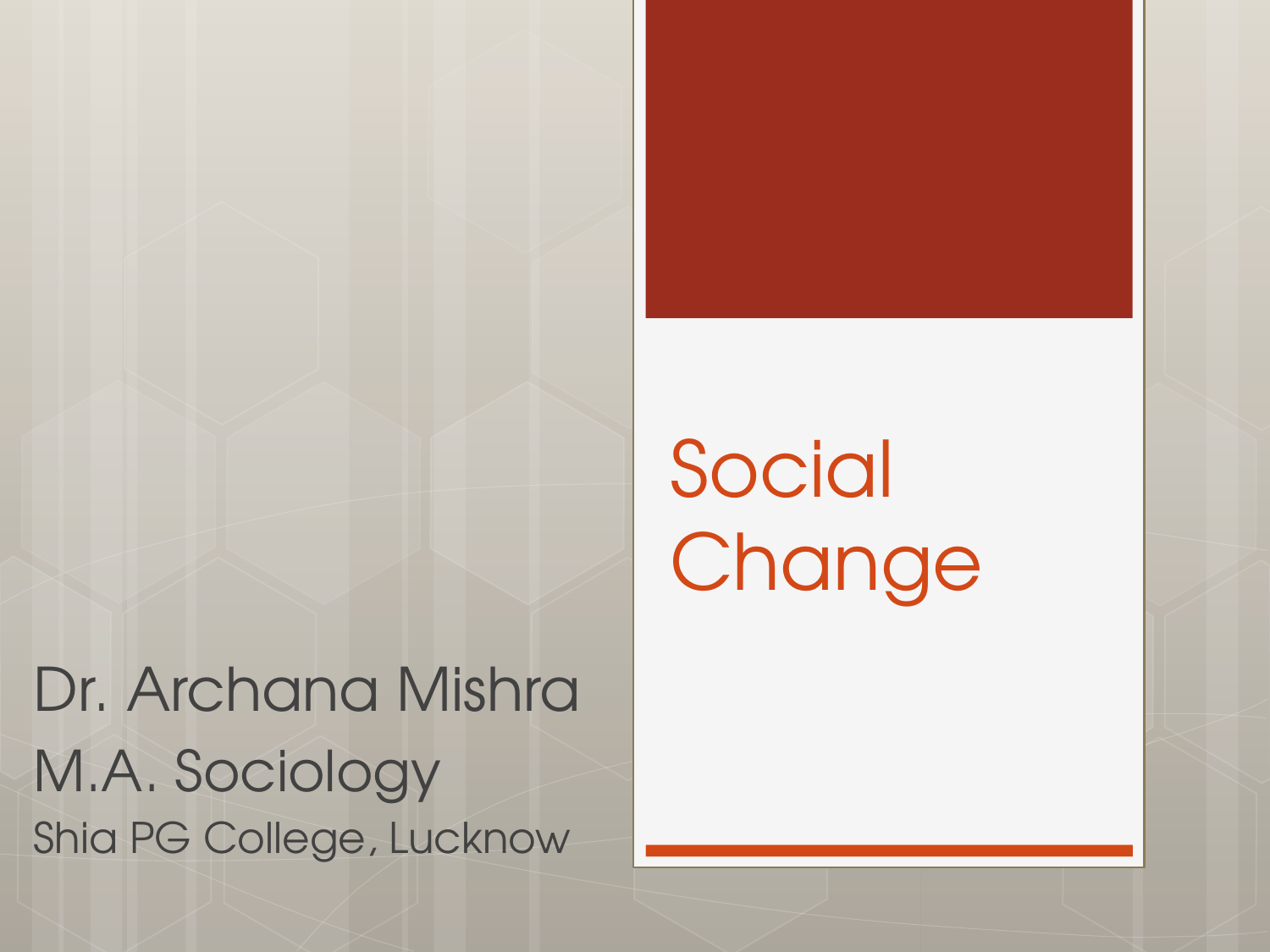

# Social Change
Dr. Archana Mishra
M.A. Sociology
Shia PG College, Lucknow